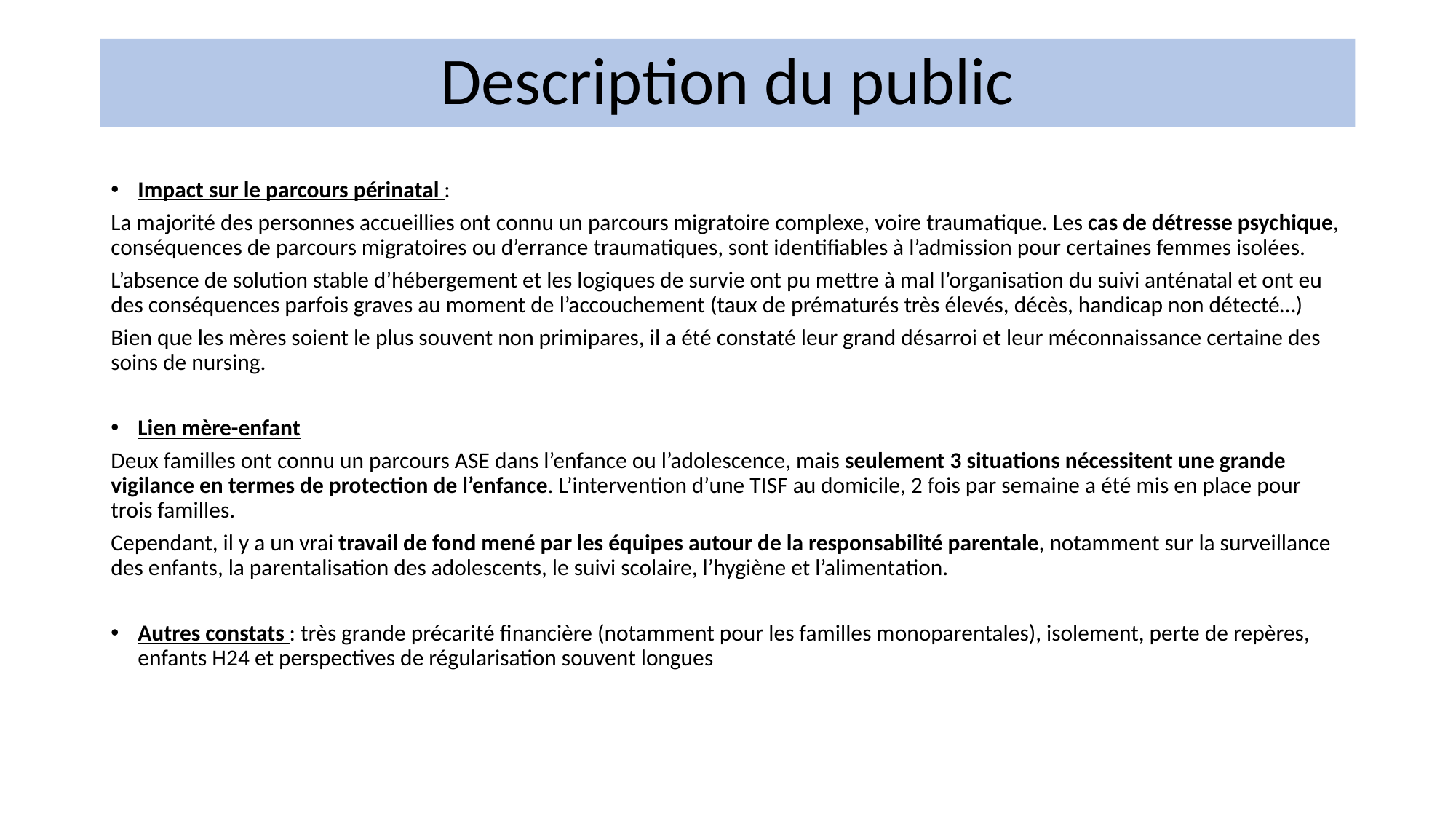

# Description du public
Impact sur le parcours périnatal :
La majorité des personnes accueillies ont connu un parcours migratoire complexe, voire traumatique. Les cas de détresse psychique, conséquences de parcours migratoires ou d’errance traumatiques, sont identifiables à l’admission pour certaines femmes isolées.
L’absence de solution stable d’hébergement et les logiques de survie ont pu mettre à mal l’organisation du suivi anténatal et ont eu des conséquences parfois graves au moment de l’accouchement (taux de prématurés très élevés, décès, handicap non détecté…)
Bien que les mères soient le plus souvent non primipares, il a été constaté leur grand désarroi et leur méconnaissance certaine des soins de nursing.

Lien mère-enfant
Deux familles ont connu un parcours ASE dans l’enfance ou l’adolescence, mais seulement 3 situations nécessitent une grande vigilance en termes de protection de l’enfance. L’intervention d’une TISF au domicile, 2 fois par semaine a été mis en place pour trois familles.
Cependant, il y a un vrai travail de fond mené par les équipes autour de la responsabilité parentale, notamment sur la surveillance des enfants, la parentalisation des adolescents, le suivi scolaire, l’hygiène et l’alimentation.

Autres constats : très grande précarité financière (notamment pour les familles monoparentales), isolement, perte de repères, enfants H24 et perspectives de régularisation souvent longues